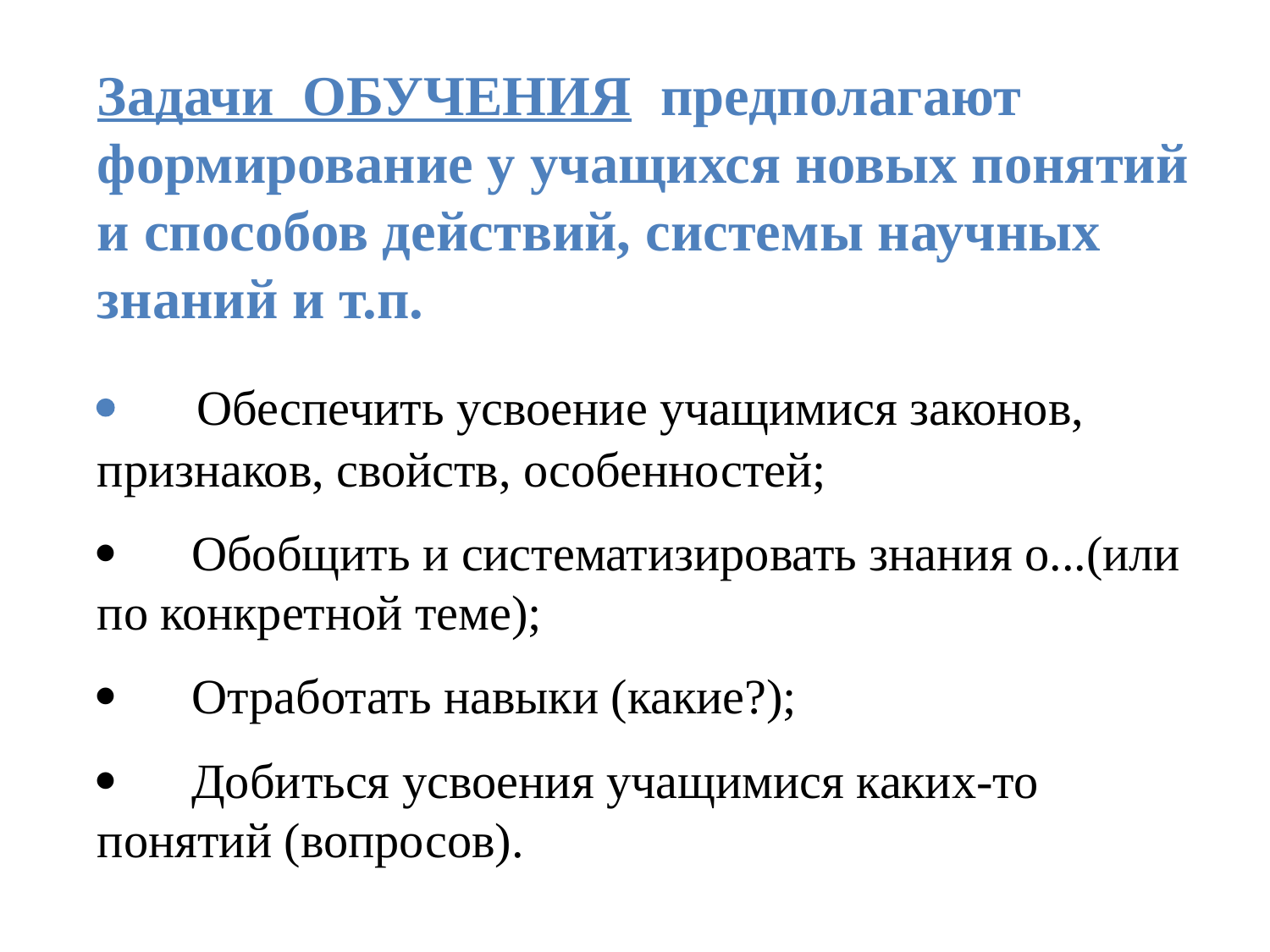

Задачи  ОБУЧЕНИЯ  предполагают формирование у учащихся новых понятий и способов действий, системы научных знаний и т.п.
•     Обеспечить усвоение учащимися законов, признаков, свойств, особенностей;
•      Обобщить и систематизировать знания о...(или по конкретной теме);
•      Отработать навыки (какие?);
•      Добиться усвоения учащимися каких-то понятий (вопросов).